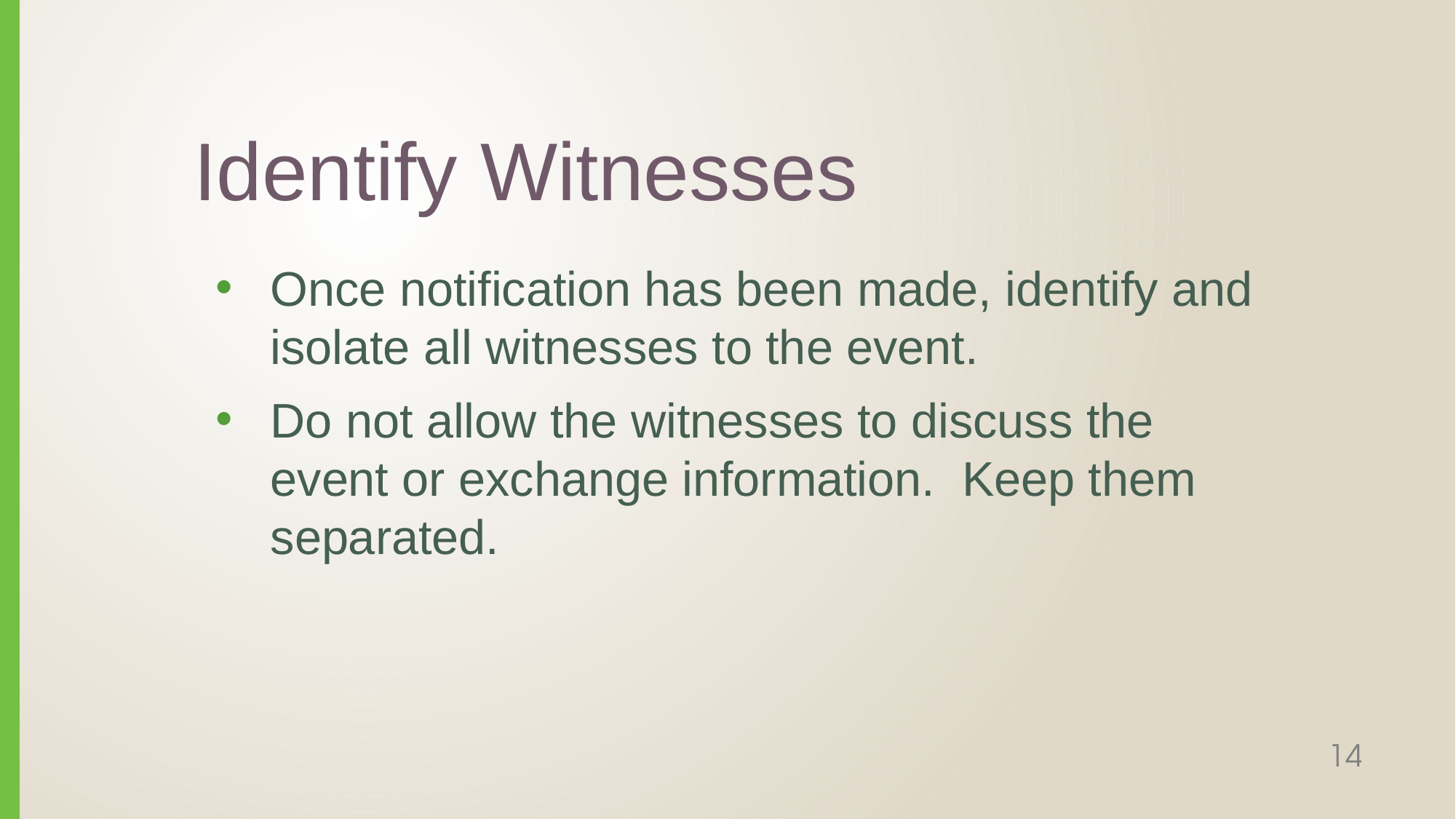

# Identify Witnesses
Once notification has been made, identify and isolate all witnesses to the event.
Do not allow the witnesses to discuss the event or exchange information.  Keep them separated.
14